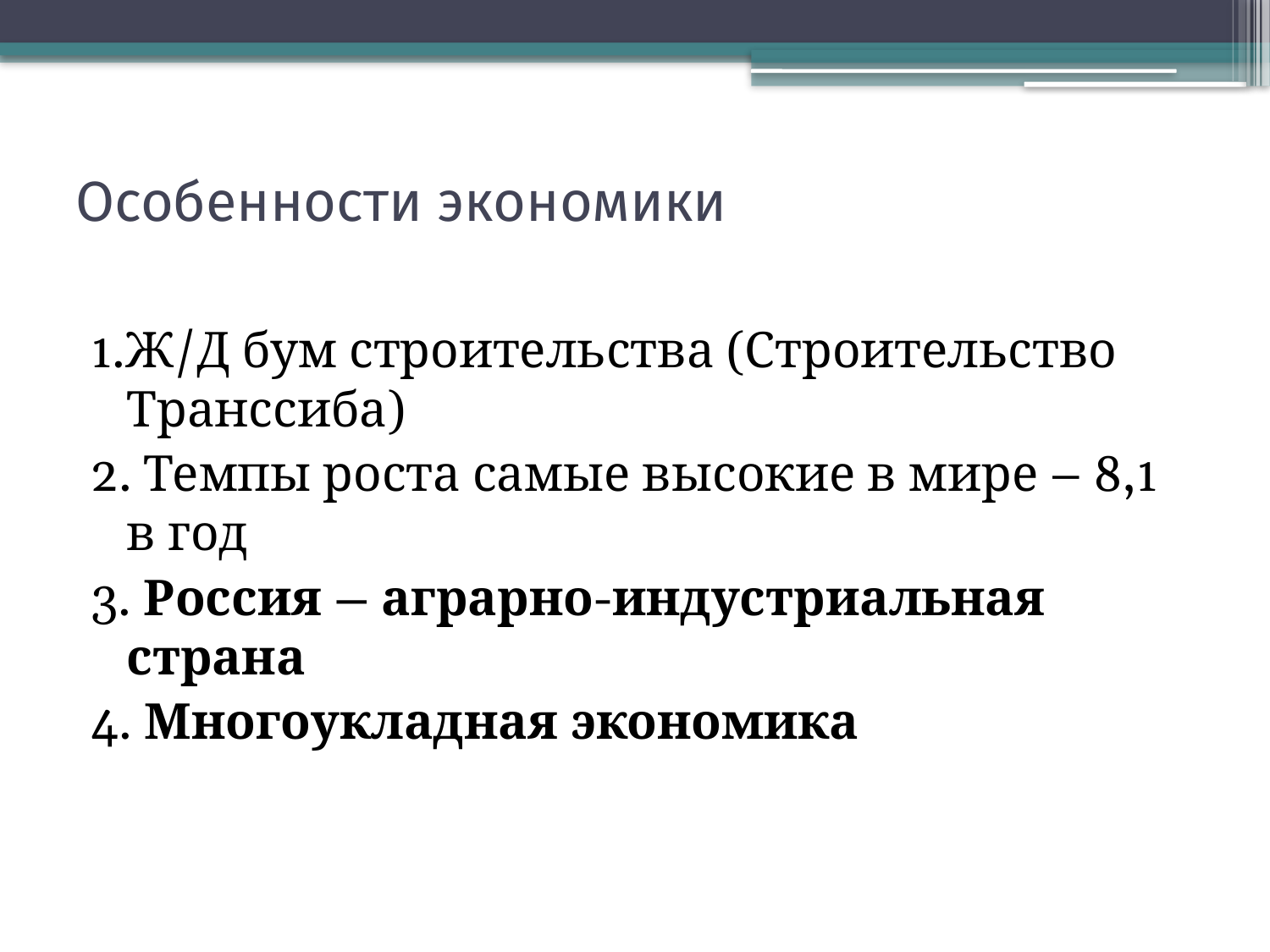

# Особенности экономики
1.Ж/Д бум строительства (Строительство Транссиба)
2. Темпы роста самые высокие в мире – 8,1 в год
3. Россия – аграрно-индустриальная страна
4. Многоукладная экономика